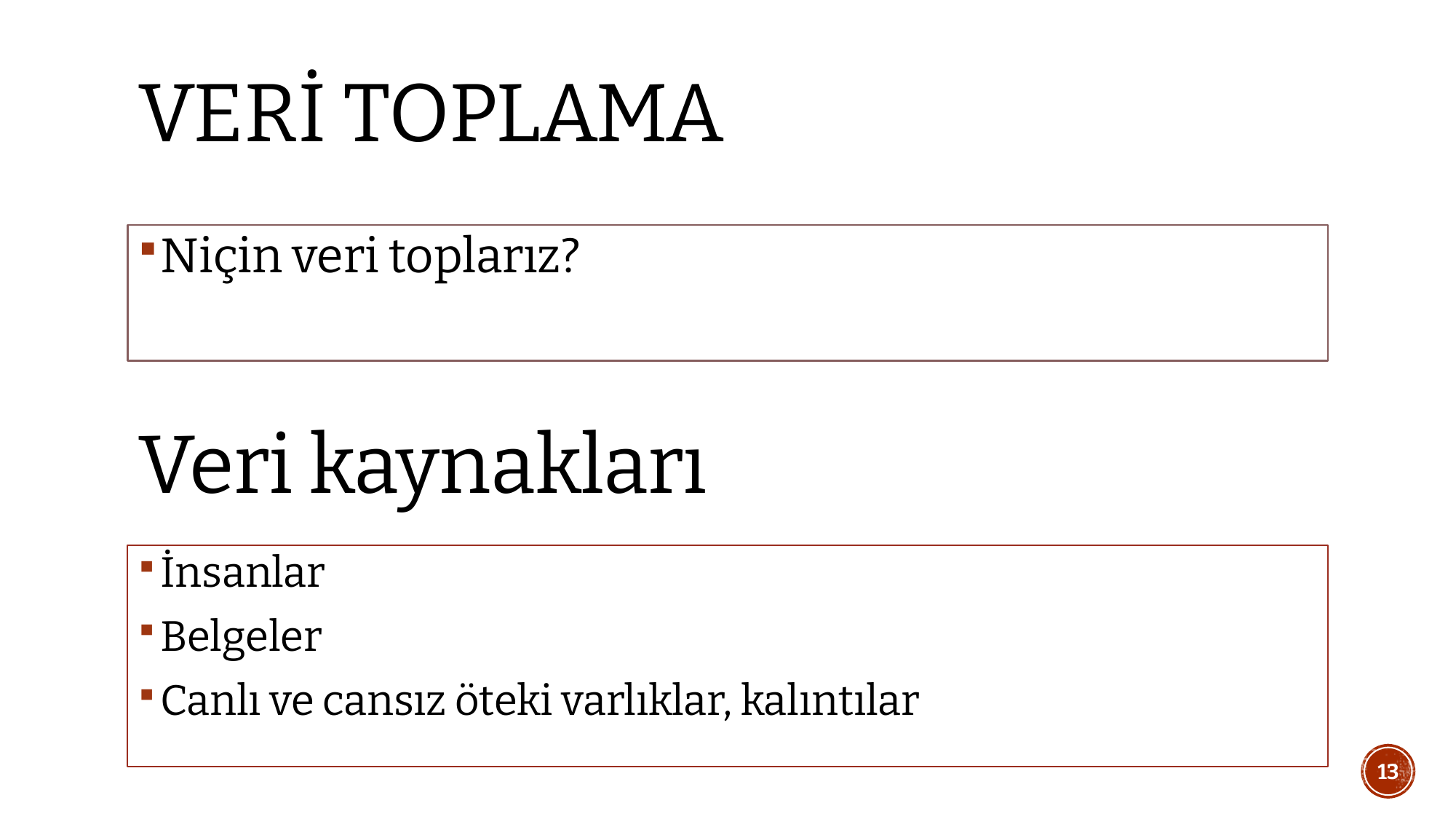

# VERİ TOPLAMA
Niçin veri toplarız?

Veri kaynakları
İnsanlar
Belgeler
Canlı ve cansız öteki varlıklar, kalıntılar

13